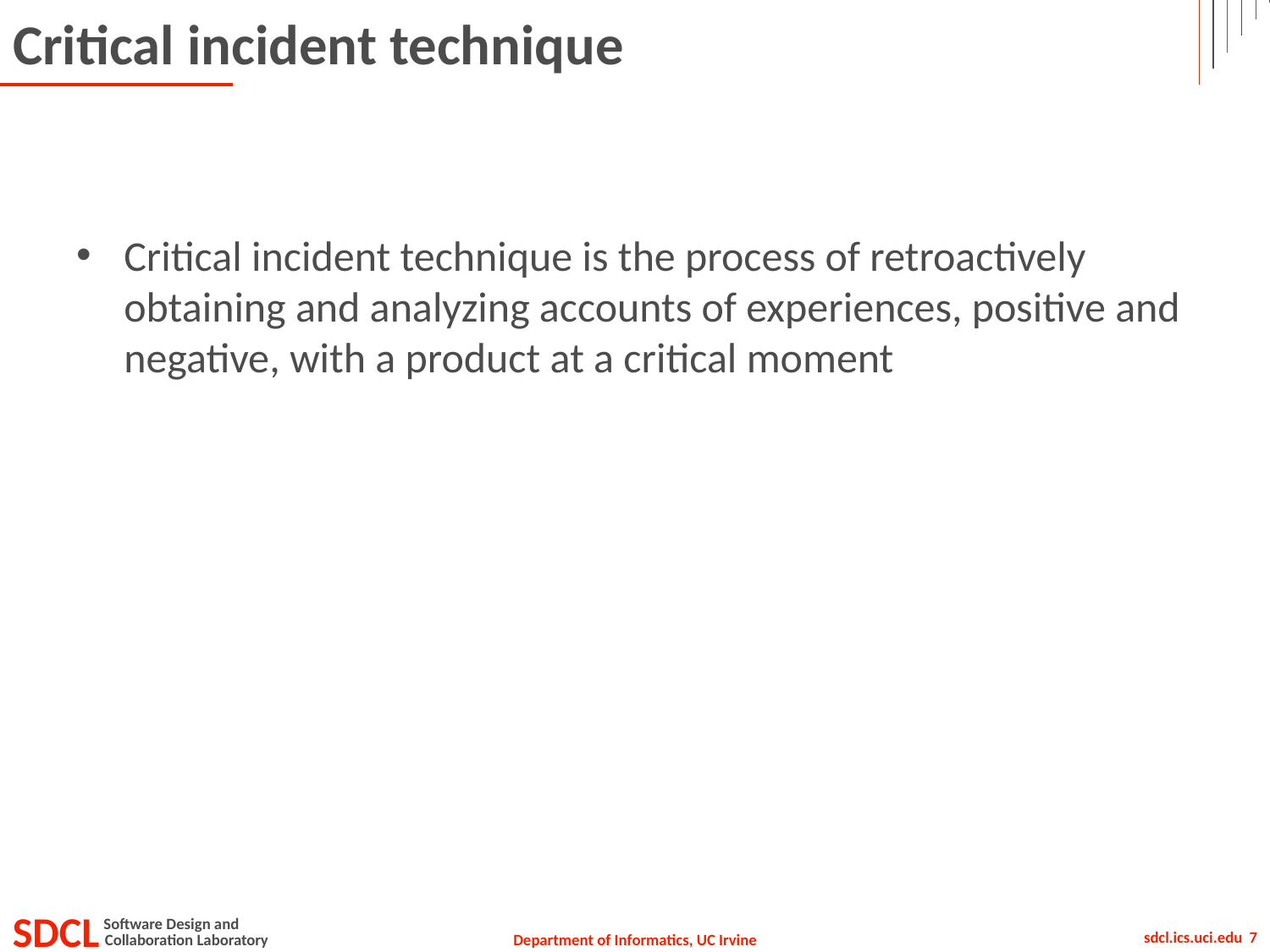

# Critical incident technique
Critical incident technique is the process of retroactively obtaining and analyzing accounts of experiences, positive and negative, with a product at a critical moment